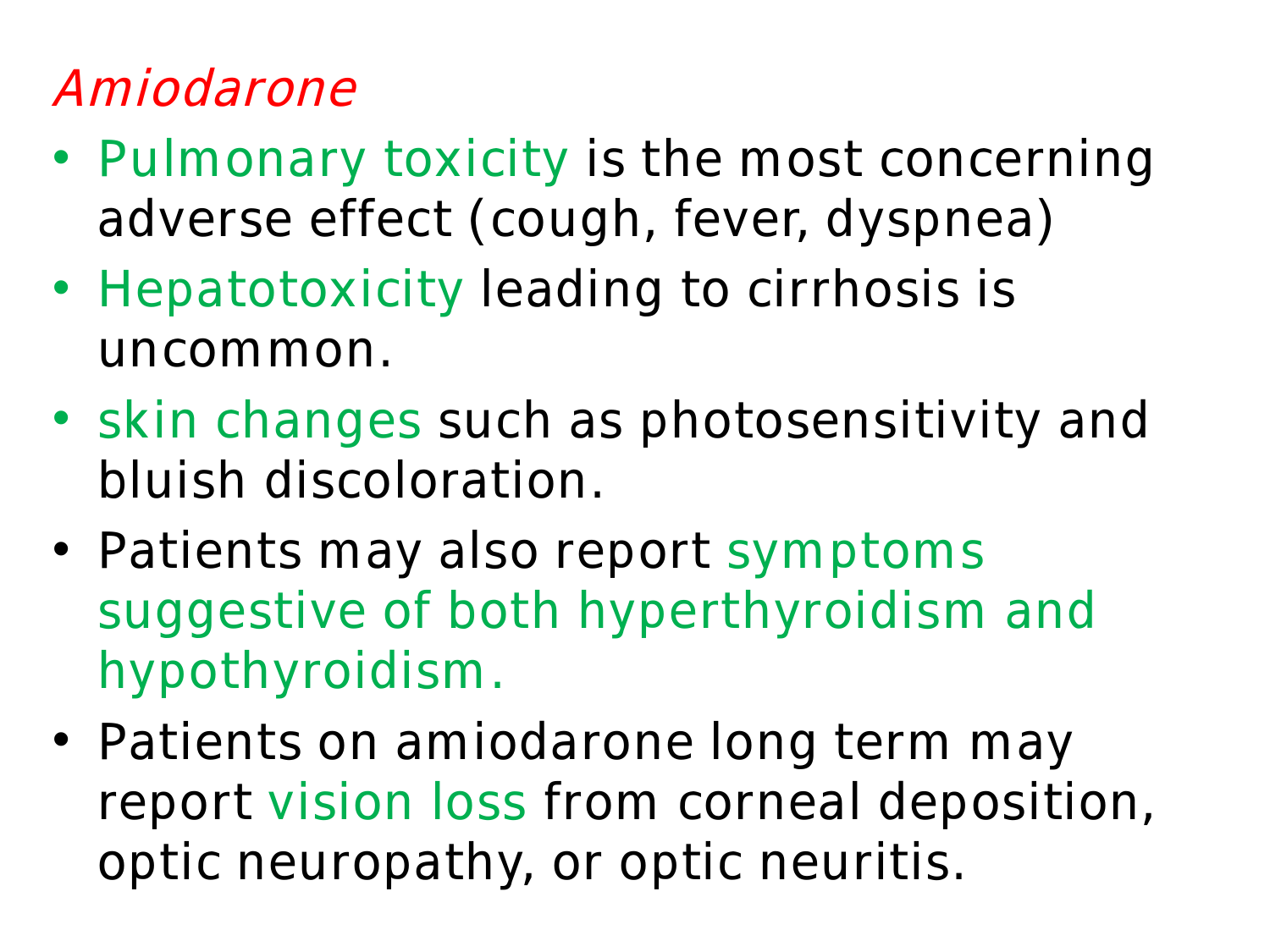

Amiodarone
Pulmonary toxicity is the most concerning adverse effect (cough, fever, dyspnea)
Hepatotoxicity leading to cirrhosis is uncommon.
skin changes such as photosensitivity and bluish discoloration.
Patients may also report symptoms suggestive of both hyperthyroidism and hypothyroidism.
Patients on amiodarone long term may report vision loss from corneal deposition, optic neuropathy, or optic neuritis.